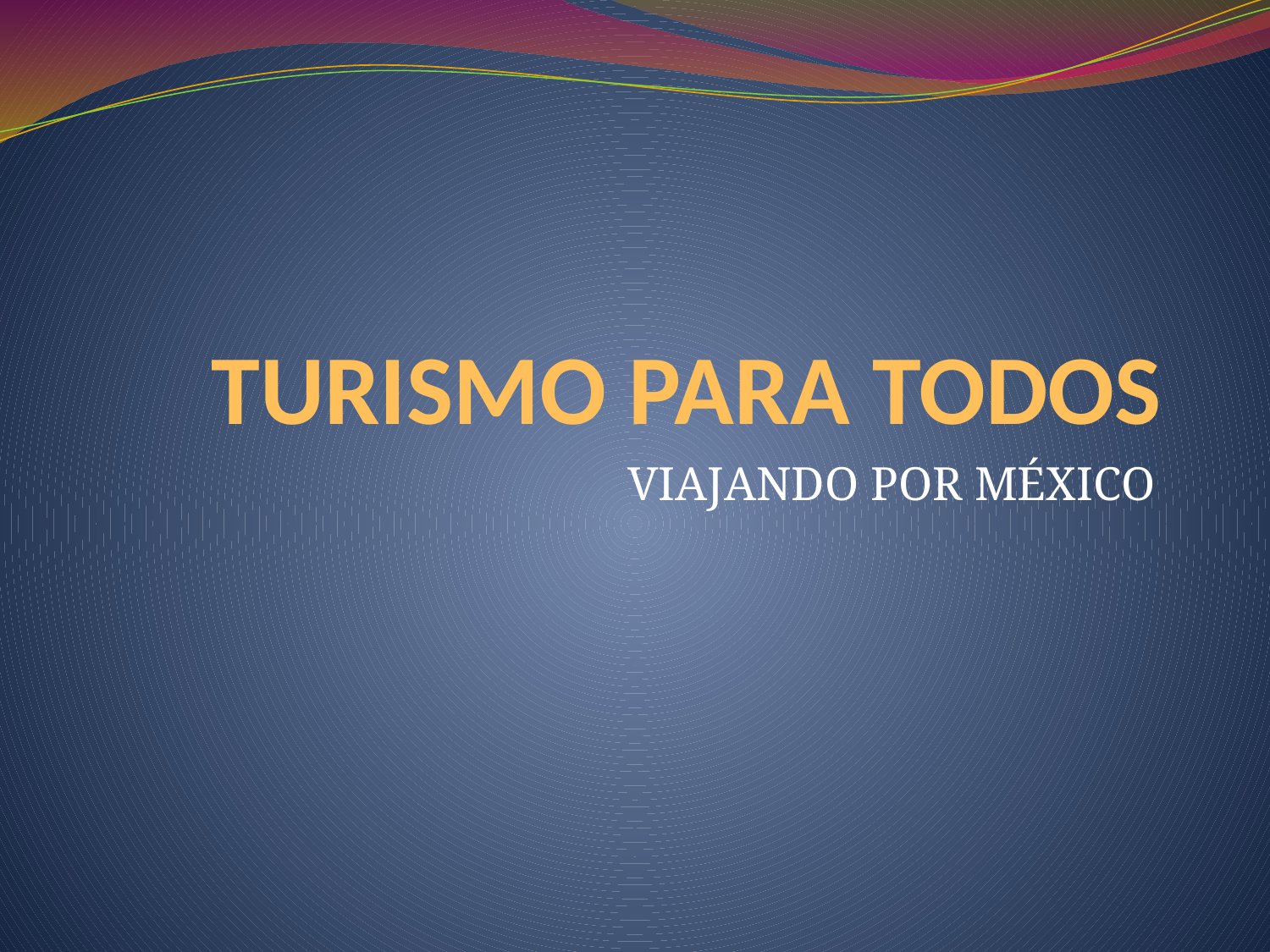

# TURISMO PARA TODOS
VIAJANDO POR MÉXICO